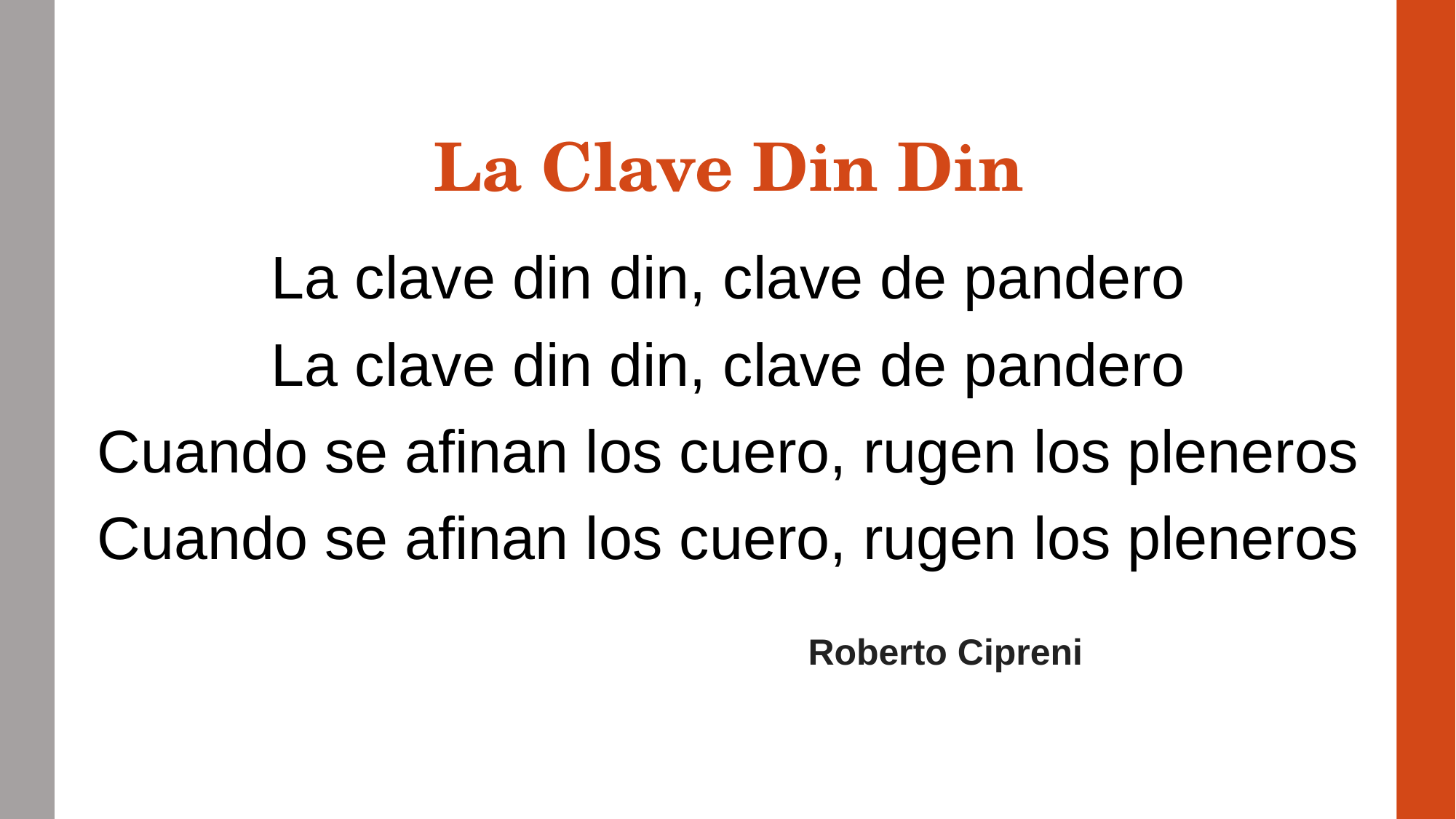

# La Clave Din Din
La clave din din, clave de pandero
La clave din din, clave de pandero
Cuando se afinan los cuero, rugen los pleneros
Cuando se afinan los cuero, rugen los pleneros

Roberto Cipreni